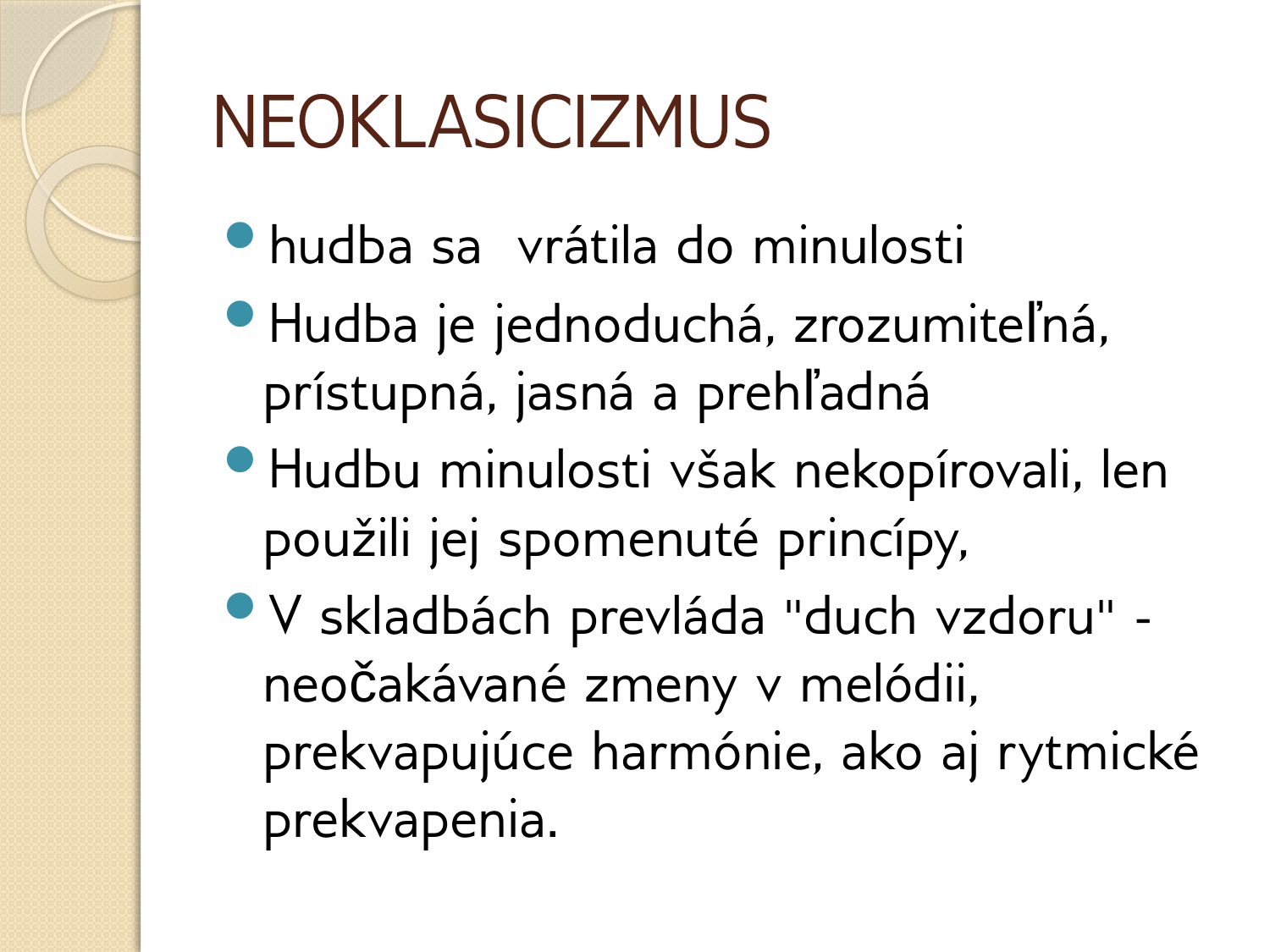

# NEOKLASICIZMUS
hudba sa  vrátila do minulosti
Hudba je jednoduchá, zrozumiteľná, prístupná, jasná a prehľadná
Hudbu minulosti však nekopírovali, len použili jej spomenuté princípy,
V skladbách prevláda "duch vzdoru" - neočakávané zmeny v melódii, prekvapujúce harmónie, ako aj rytmické prekvapenia.